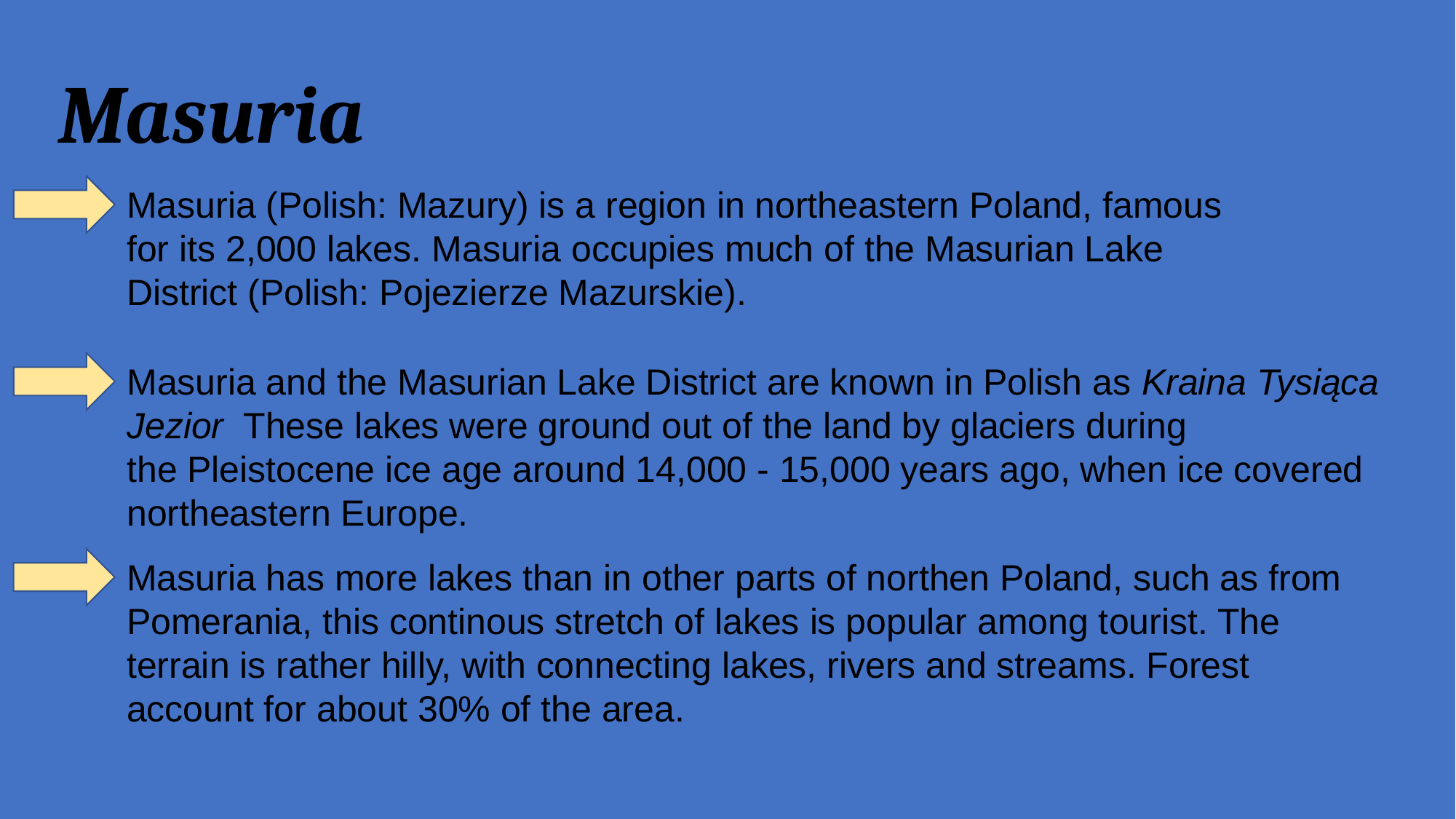

# Masuria
Masuria (Polish: Mazury) is a region in northeastern Poland, famous for its 2,000 lakes. Masuria occupies much of the Masurian Lake District (Polish: Pojezierze Mazurskie).

Masuria and the Masurian Lake District are known in Polish as Kraina Tysiąca Jezior  These lakes were ground out of the land by glaciers during the Pleistocene ice age around 14,000 - 15,000 years ago, when ice covered northeastern Europe.

Masuria has more lakes than in other parts of northen Poland, such as from Pomerania, this continous stretch of lakes is popular among tourist. The terrain is rather hilly, with connecting lakes, rivers and streams. Forest account for about 30% of the area.